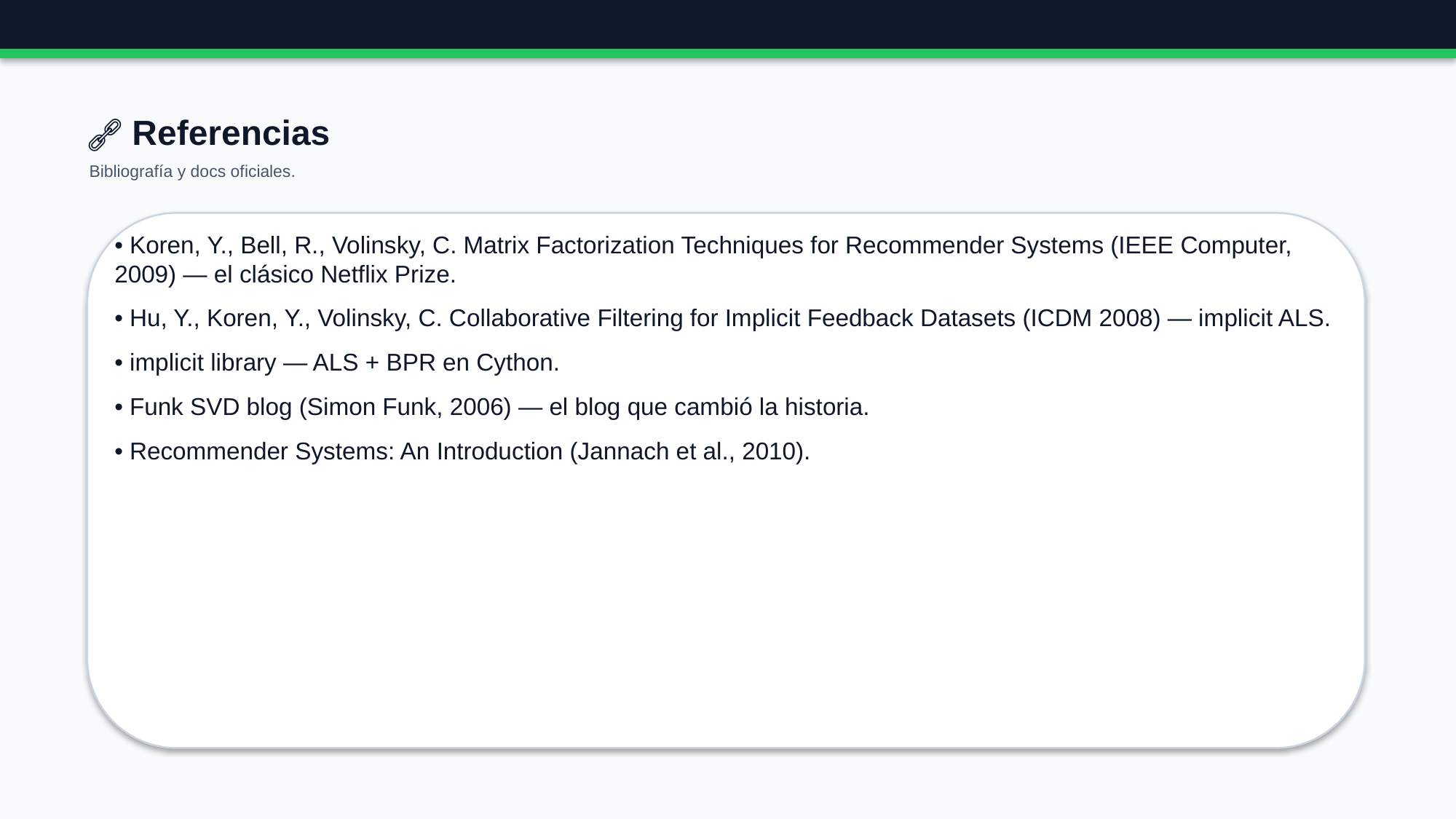

🔗 Referencias
Bibliografía y docs oficiales.

• Koren, Y., Bell, R., Volinsky, C. Matrix Factorization Techniques for Recommender Systems (IEEE Computer, 2009) — el clásico Netflix Prize.
• Hu, Y., Koren, Y., Volinsky, C. Collaborative Filtering for Implicit Feedback Datasets (ICDM 2008) — implicit ALS.
• implicit library — ALS + BPR en Cython.
• Funk SVD blog (Simon Funk, 2006) — el blog que cambió la historia.
• Recommender Systems: An Introduction (Jannach et al., 2010).